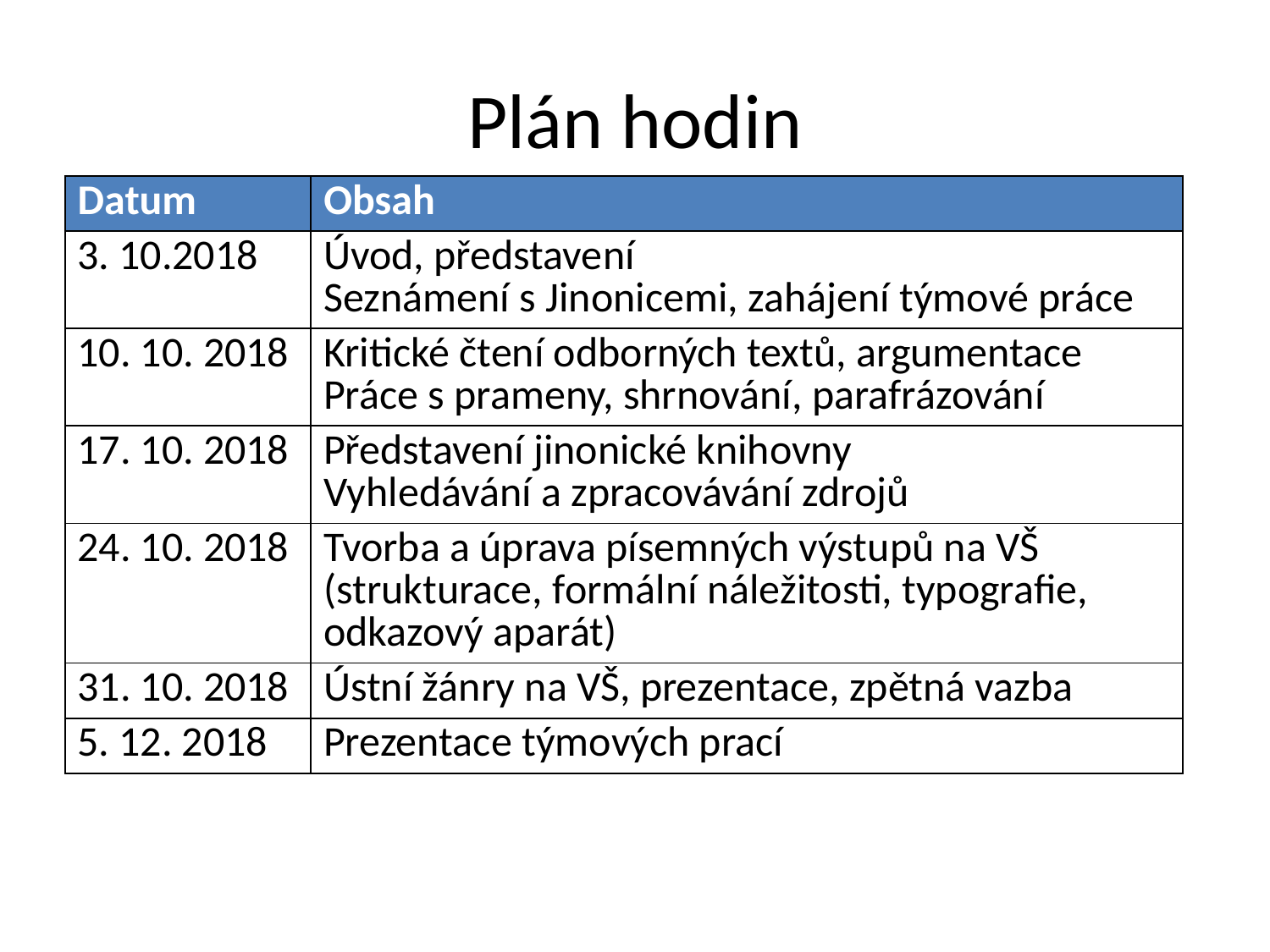

# Plán hodin
| Datum | Obsah |
| --- | --- |
| 3. 10.2018 | Úvod, představení Seznámení s Jinonicemi, zahájení týmové práce |
| 10. 10. 2018 | Kritické čtení odborných textů, argumentace Práce s prameny, shrnování, parafrázování |
| 17. 10. 2018 | Představení jinonické knihovny Vyhledávání a zpracovávání zdrojů |
| 24. 10. 2018 | Tvorba a úprava písemných výstupů na VŠ (strukturace, formální náležitosti, typografie, odkazový aparát) |
| 31. 10. 2018 | Ústní žánry na VŠ, prezentace, zpětná vazba |
| 5. 12. 2018 | Prezentace týmových prací |